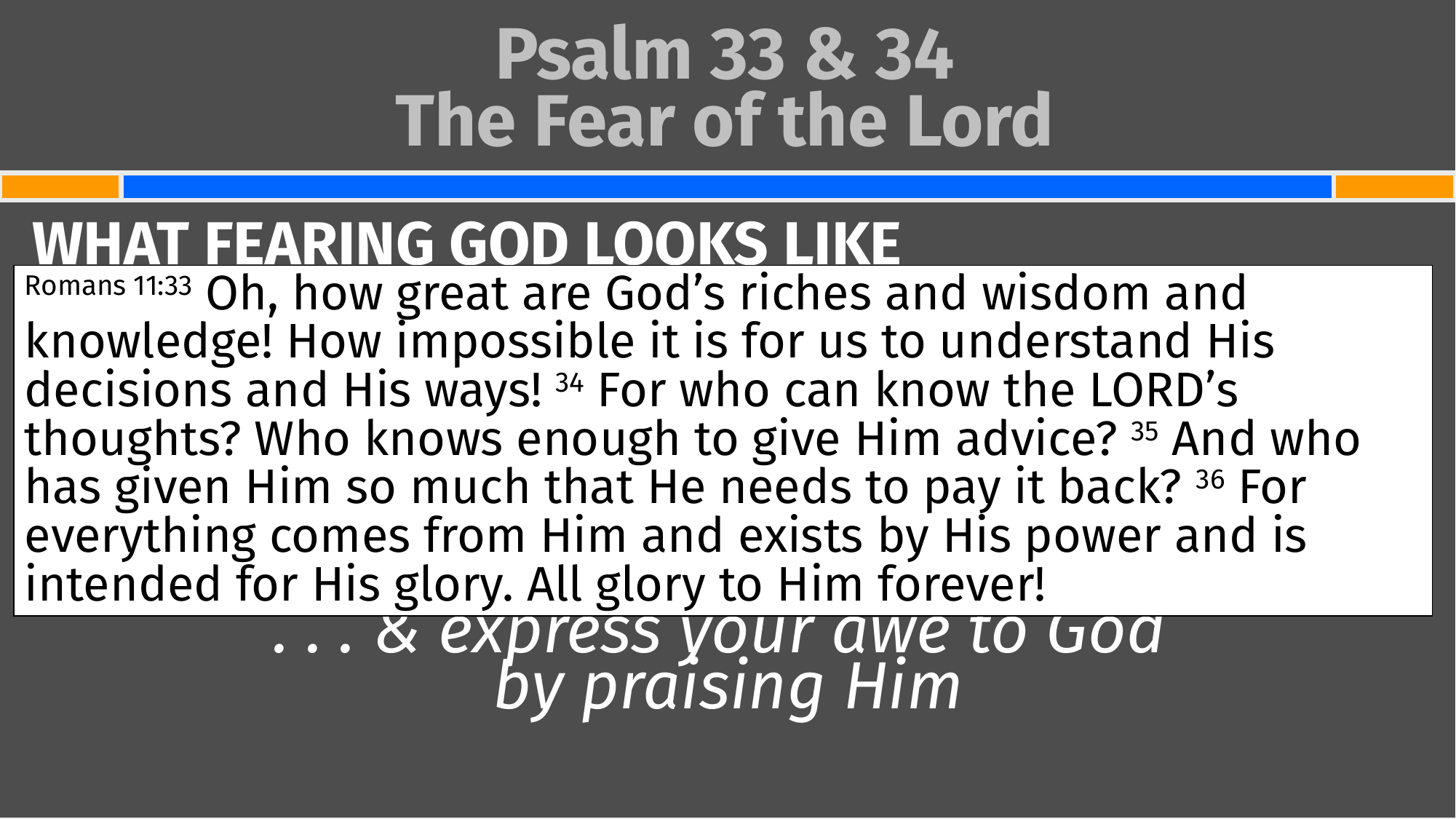

Psalm 33 & 34
The Fear of the Lord
#

WHAT FEARING GOD LOOKS LIKE
Standing in awe of God’s greatness
Ponder God’s greatness
(power, intelligence, beauty, wisdom)
as it is revealed through
His creation & His plan of salvation . . .
. . . & express your awe to God
by praising Him
Romans 11:33 Oh, how great are God’s riches and wisdom and knowledge! How impossible it is for us to understand His decisions and His ways! 34 For who can know the Lord’s thoughts? Who knows enough to give Him advice? 35 And who has given Him so much that He needs to pay it back? 36 For everything comes from Him and exists by His power and is intended for His glory. All glory to Him forever!